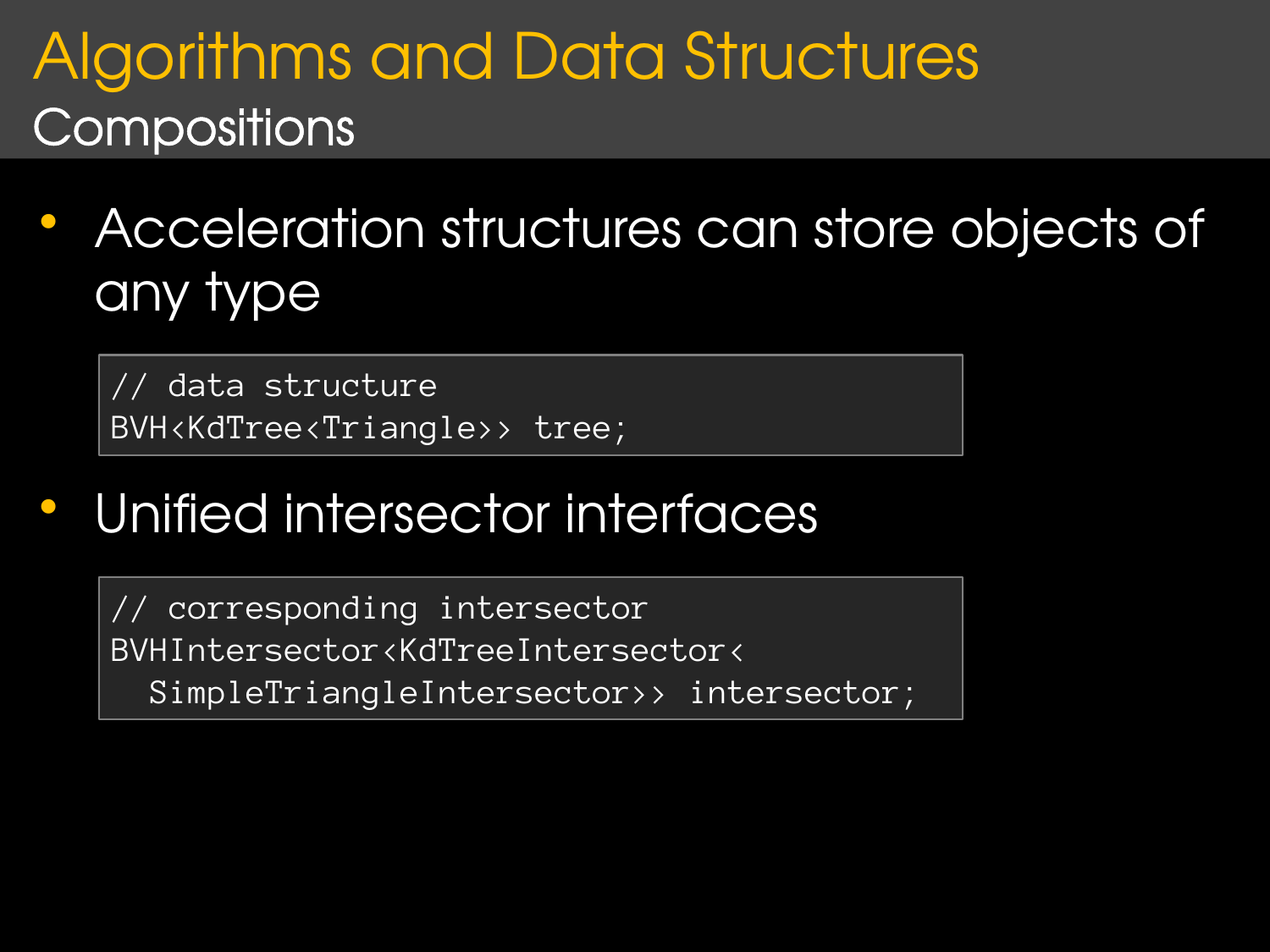

# Algorithms and Data Structures
Compositions
Acceleration structures can store objects of any type

Unified intersector interfaces
// data structure
BVH<KdTree<Triangle>> tree;
// corresponding intersector
BVHIntersector<KdTreeIntersector<
  SimpleTriangleIntersector>> intersector;